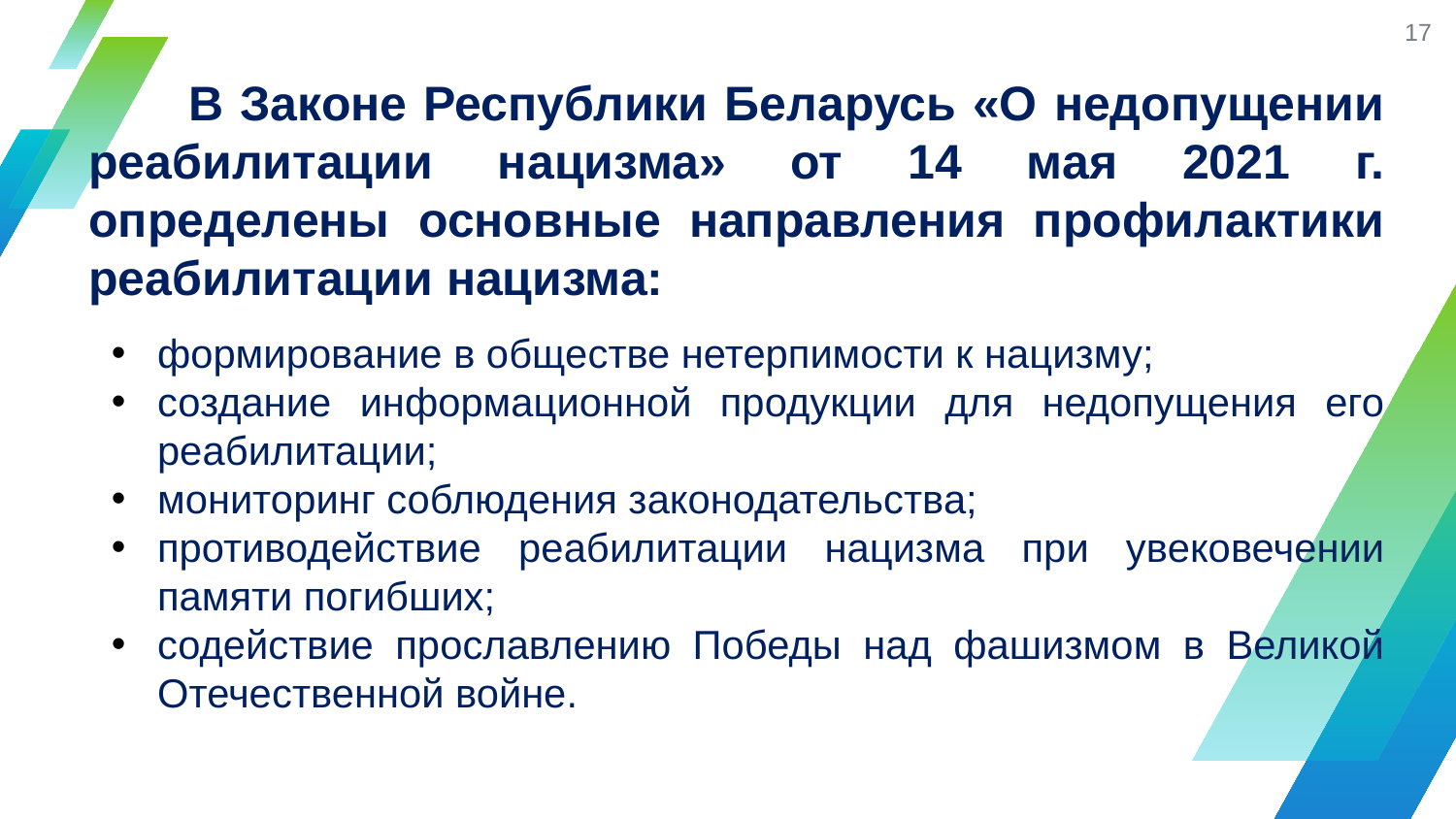

17
      В Законе Республики Беларусь «О недопущении реабилитации нацизма» от 14 мая 2021 г. определены основные направления профилактики реабилитации нацизма:
формирование в обществе нетерпимости к нацизму;
создание информационной продукции для недопущения его реабилитации;
мониторинг соблюдения законодательства;
противодействие реабилитации нацизма при увековечении памяти погибших;
содействие прославлению Победы над фашизмом в Великой Отечественной войне.